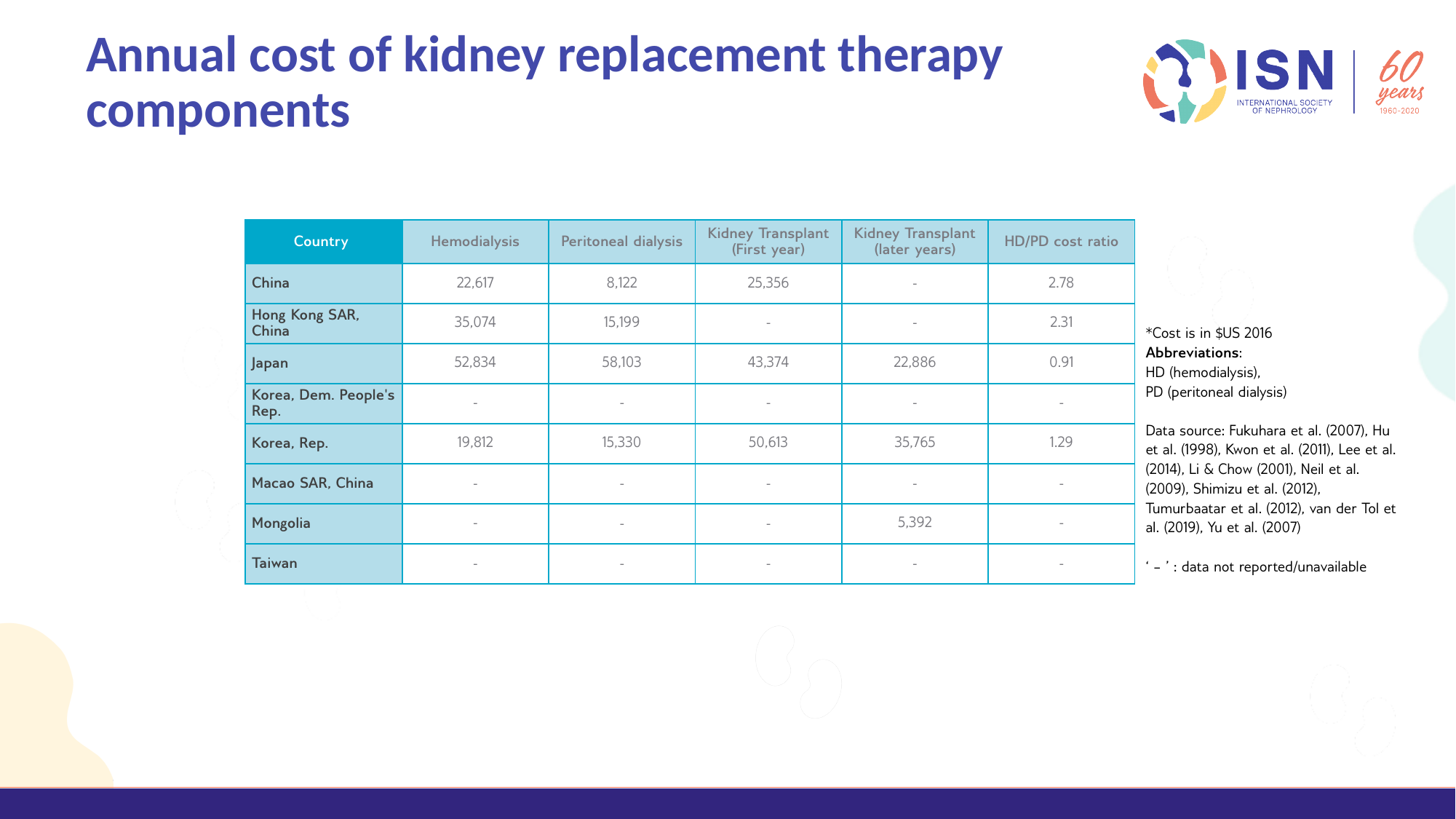

Annual cost of kidney replacement therapy
components
| Country | Hemodialysis | Peritoneal dialysis | Kidney Transplant (First year) | Kidney Transplant (later years) | HD/PD cost ratio |
| --- | --- | --- | --- | --- | --- |
| China | 22,617 | 8,122 | 25,356 | - | 2.78 |
| Hong Kong SAR, China | 35,074 | 15,199 | - | - | 2.31 |
| Japan | 52,834 | 58,103 | 43,374 | 22,886 | 0.91 |
| Korea, Dem. People's Rep. | - | - | - | - | - |
| Korea, Rep. | 19,812 | 15,330 | 50,613 | 35,765 | 1.29 |
| Macao SAR, China | - | - | - | - | - |
| Mongolia | - | - | - | 5,392 | - |
| Taiwan | - | - | - | - | - |
*Cost is in $US 2016
Abbreviations:
HD (hemodialysis),
PD (peritoneal dialysis)

Data source: Fukuhara et al. (2007), Hu et al. (1998), Kwon et al. (2011), Lee et al. (2014), Li & Chow (2001), Neil et al. (2009), Shimizu et al. (2012), Tumurbaatar et al. (2012), van der Tol et al. (2019), Yu et al. (2007)

‘ – ’ : data not reported/unavailable